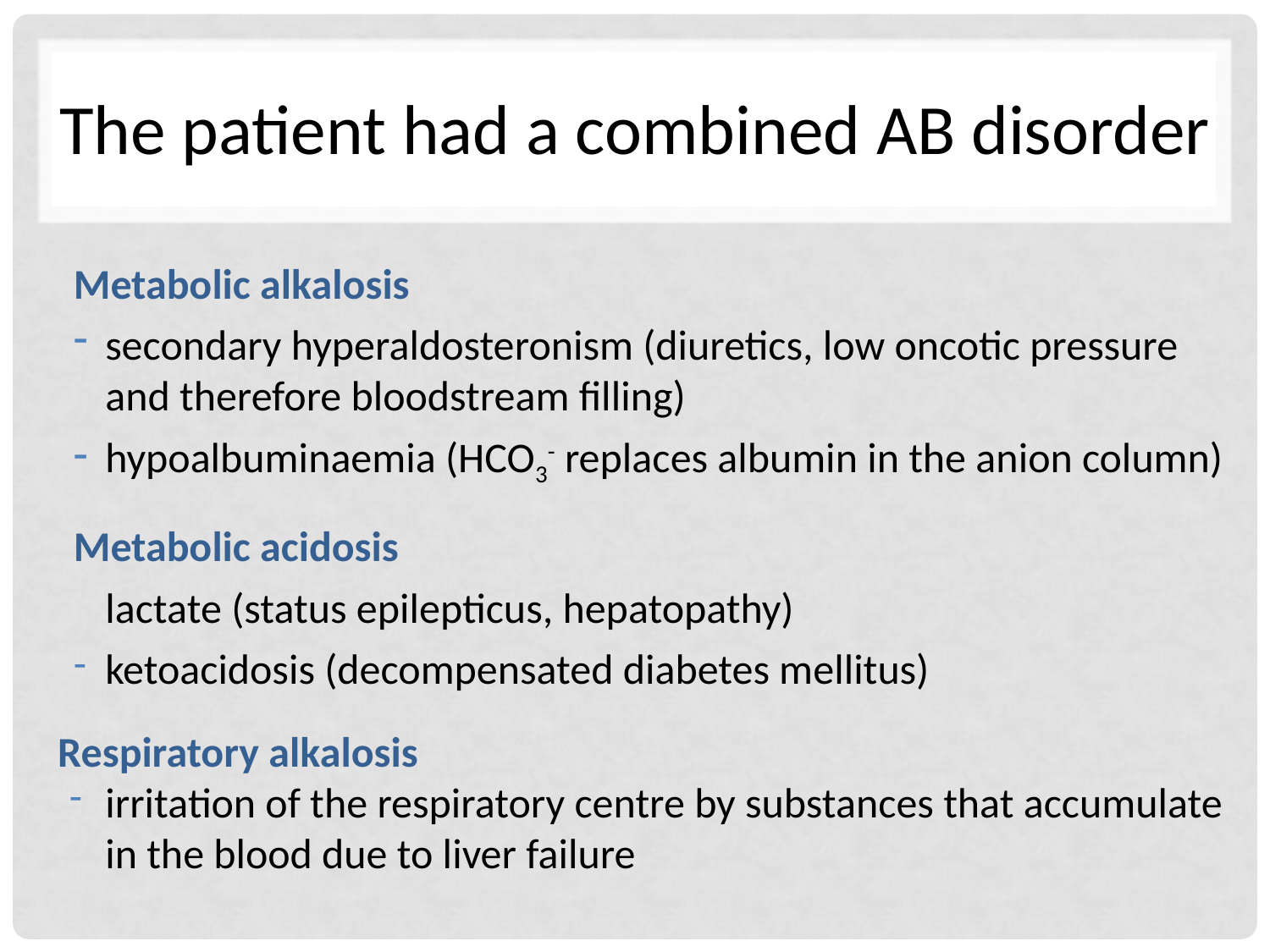

# The patient had a combined AB disorder
Metabolic alkalosis
secondary hyperaldosteronism (diuretics, low oncotic pressure and therefore bloodstream filling)
hypoalbuminaemia (HCO3- replaces albumin in the anion column)
Metabolic acidosis
lactate (status epilepticus, hepatopathy)
ketoacidosis (decompensated diabetes mellitus)
Respiratory alkalosis
irritation of the respiratory centre by substances that accumulate in the blood due to liver failure